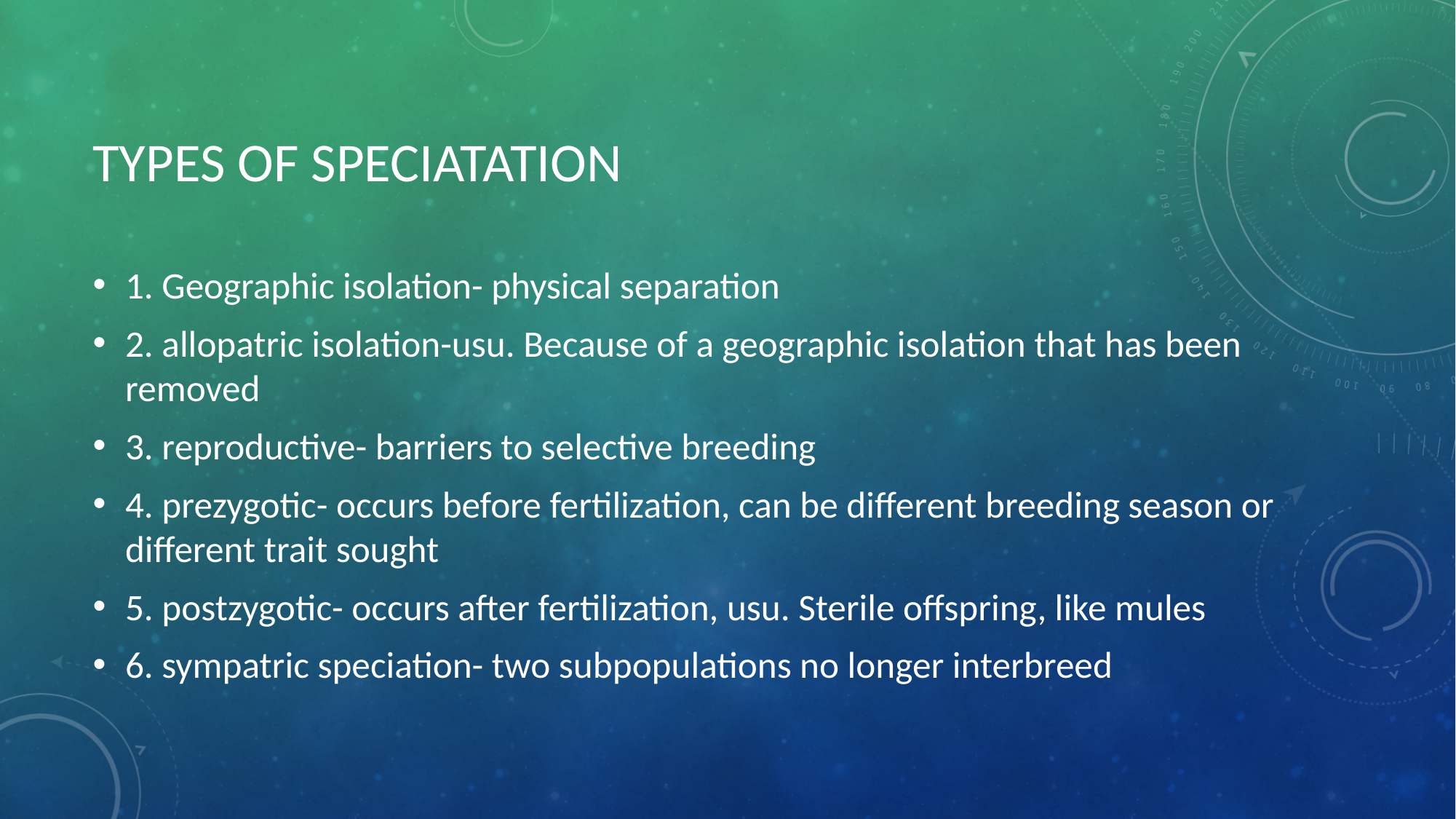

# Types of speciatation
1. Geographic isolation- physical separation
2. allopatric isolation-usu. Because of a geographic isolation that has been removed
3. reproductive- barriers to selective breeding
4. prezygotic- occurs before fertilization, can be different breeding season or different trait sought
5. postzygotic- occurs after fertilization, usu. Sterile offspring, like mules
6. sympatric speciation- two subpopulations no longer interbreed